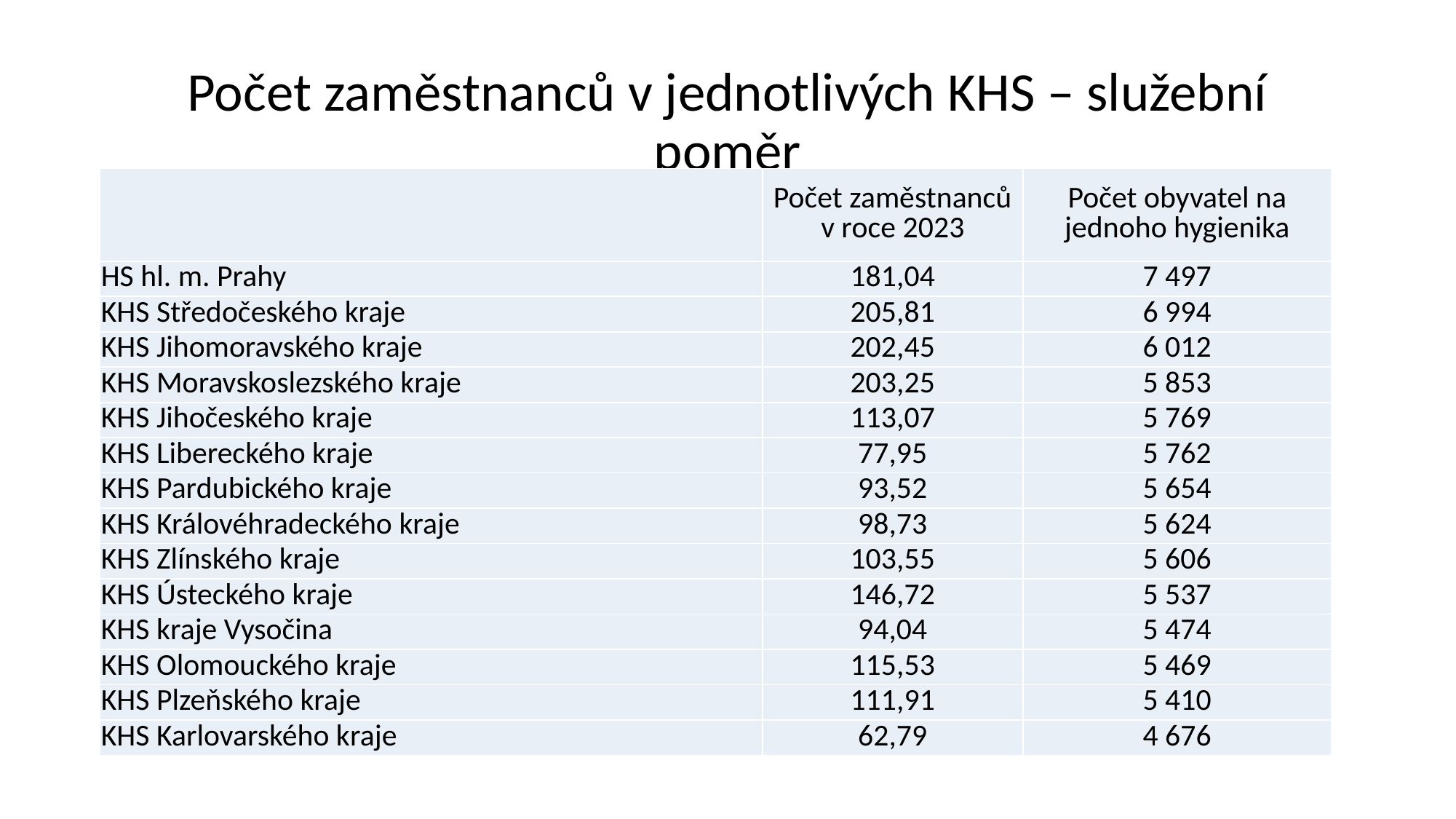

# Počet zaměstnanců v jednotlivých KHS – služební poměr
|  | Počet zaměstnanců v roce 2023 | Počet obyvatel na jednoho hygienika |
| --- | --- | --- |
| HS hl. m. Prahy | 181,04 | 7 497 |
| KHS Středočeského kraje | 205,81 | 6 994 |
| KHS Jihomoravského kraje | 202,45 | 6 012 |
| KHS Moravskoslezského kraje | 203,25 | 5 853 |
| KHS Jihočeského kraje | 113,07 | 5 769 |
| KHS Libereckého kraje | 77,95 | 5 762 |
| KHS Pardubického kraje | 93,52 | 5 654 |
| KHS Královéhradeckého kraje | 98,73 | 5 624 |
| KHS Zlínského kraje | 103,55 | 5 606 |
| KHS Ústeckého kraje | 146,72 | 5 537 |
| KHS kraje Vysočina | 94,04 | 5 474 |
| KHS Olomouckého kraje | 115,53 | 5 469 |
| KHS Plzeňského kraje | 111,91 | 5 410 |
| KHS Karlovarského kraje | 62,79 | 4 676 |